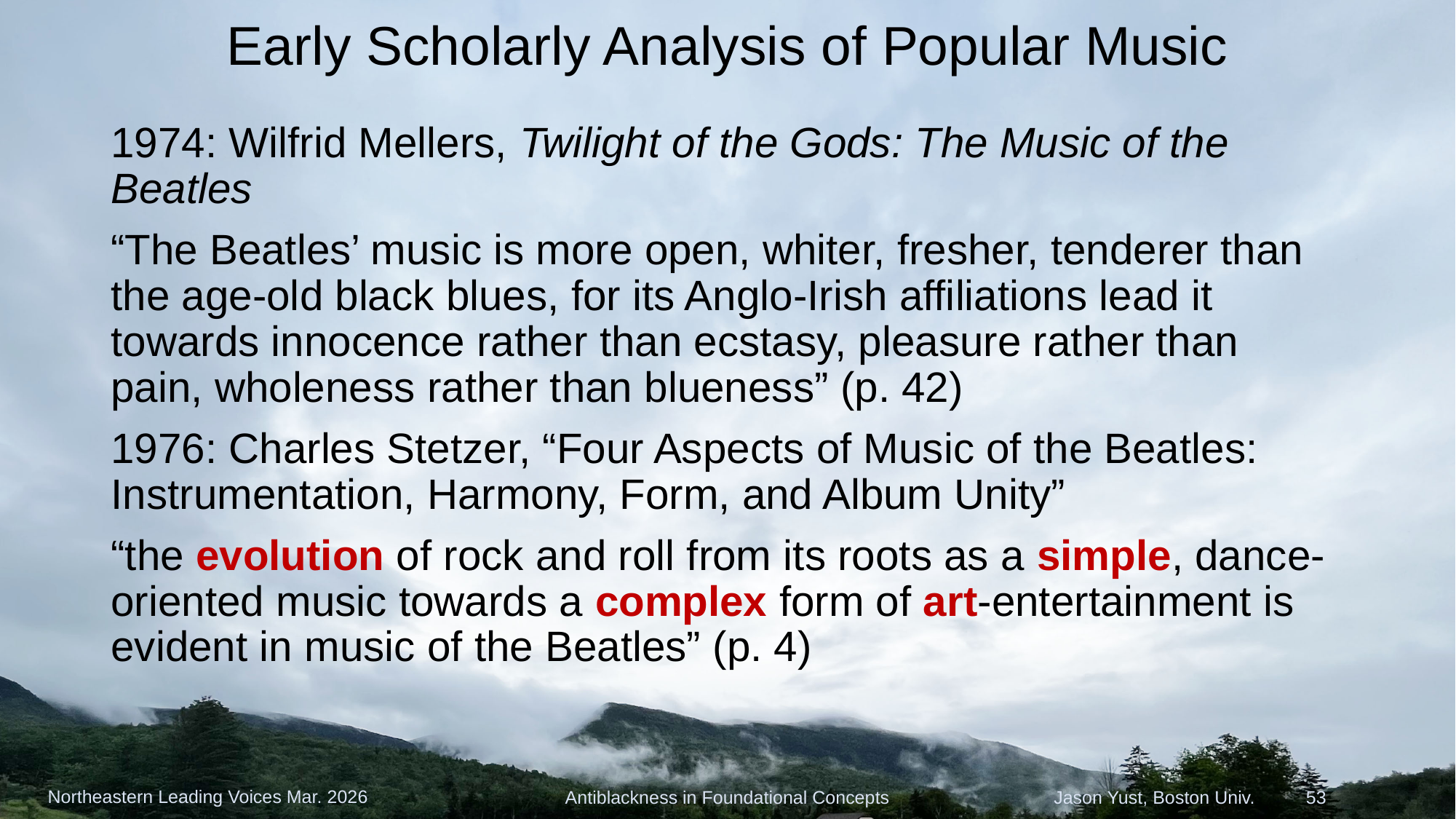

# Early Scholarly Analysis of Popular Music
1974: Wilfrid Mellers, Twilight of the Gods: The Music of the Beatles
“The Beatles’ music is more open, whiter, fresher, tenderer than the age-old black blues, for its Anglo-Irish affiliations lead it towards innocence rather than ecstasy, pleasure rather than pain, wholeness rather than blueness” (p. 42)
1976: Charles Stetzer, “Four Aspects of Music of the Beatles: Instrumentation, Harmony, Form, and Album Unity”
“the evolution of rock and roll from its roots as a simple, dance-oriented music towards a complex form of art-entertainment is evident in music of the Beatles” (p. 4)

Northeastern Leading Voices Mar. 2026
Antiblackness in Foundational Concepts
Jason Yust, Boston Univ.          53